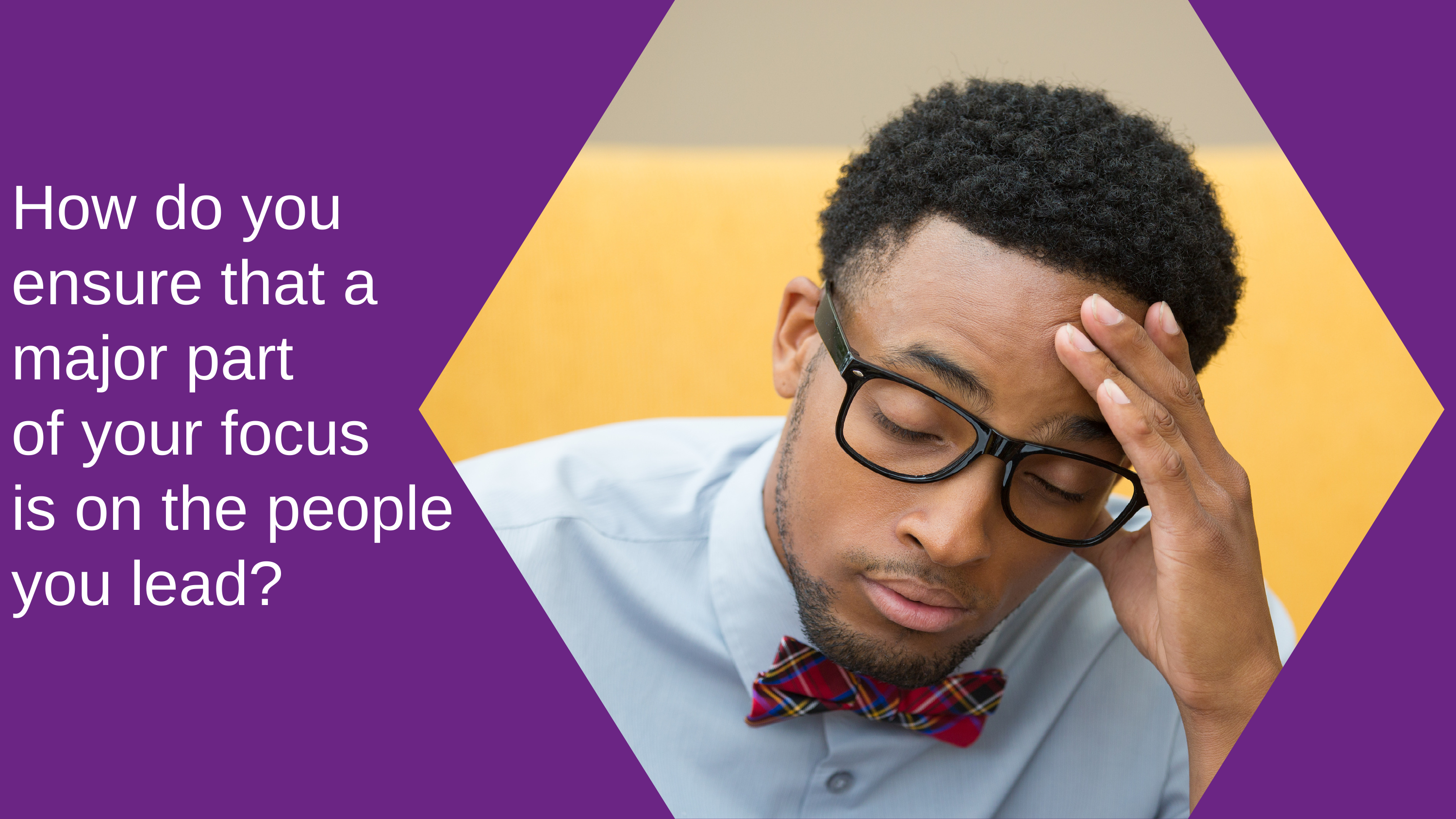

How do you ensure that a major part
of your focus
is on the people you lead?